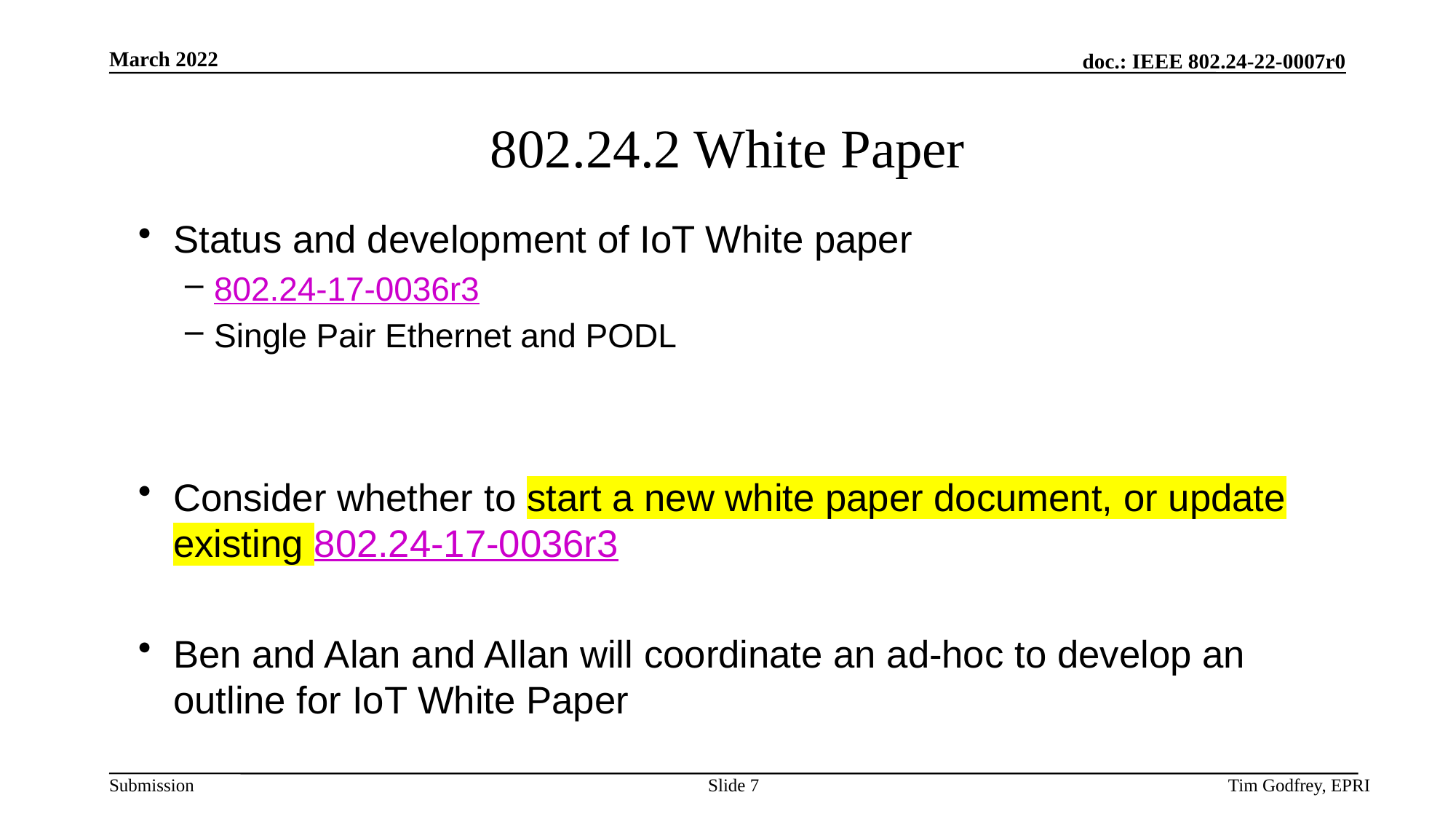

# 802.24.2 White Paper
Status and development of IoT White paper
802.24-17-0036r3
Single Pair Ethernet and PODL

Consider whether to start a new white paper document, or update existing 802.24-17-0036r3

Ben and Alan and Allan will coordinate an ad-hoc to develop an outline for IoT White Paper

Slide 7
Tim Godfrey, EPRI